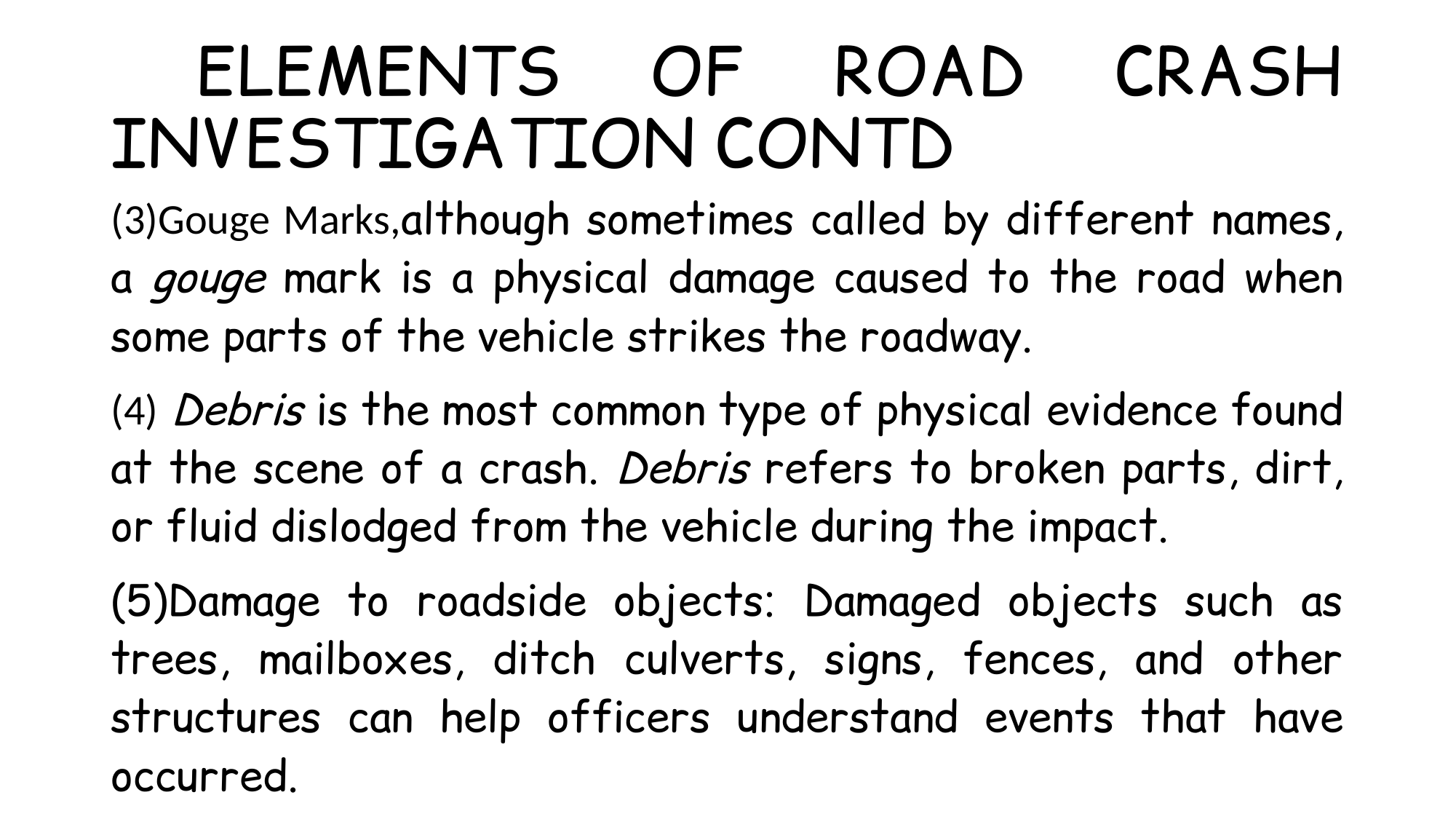

# ELEMENTS OF ROAD CRASH INVESTIGATION CONTD
(3)Gouge Marks,although sometimes called by different names, a gouge mark is a physical damage caused to the road when some parts of the vehicle strikes the roadway.
(4) Debris is the most common type of physical evidence found at the scene of a crash. Debris refers to broken parts, dirt, or fluid dislodged from the vehicle during the impact.
(5)Damage to roadside objects: Damaged objects such as trees, mailboxes, ditch culverts, signs, fences, and other structures can help officers understand events that have occurred.